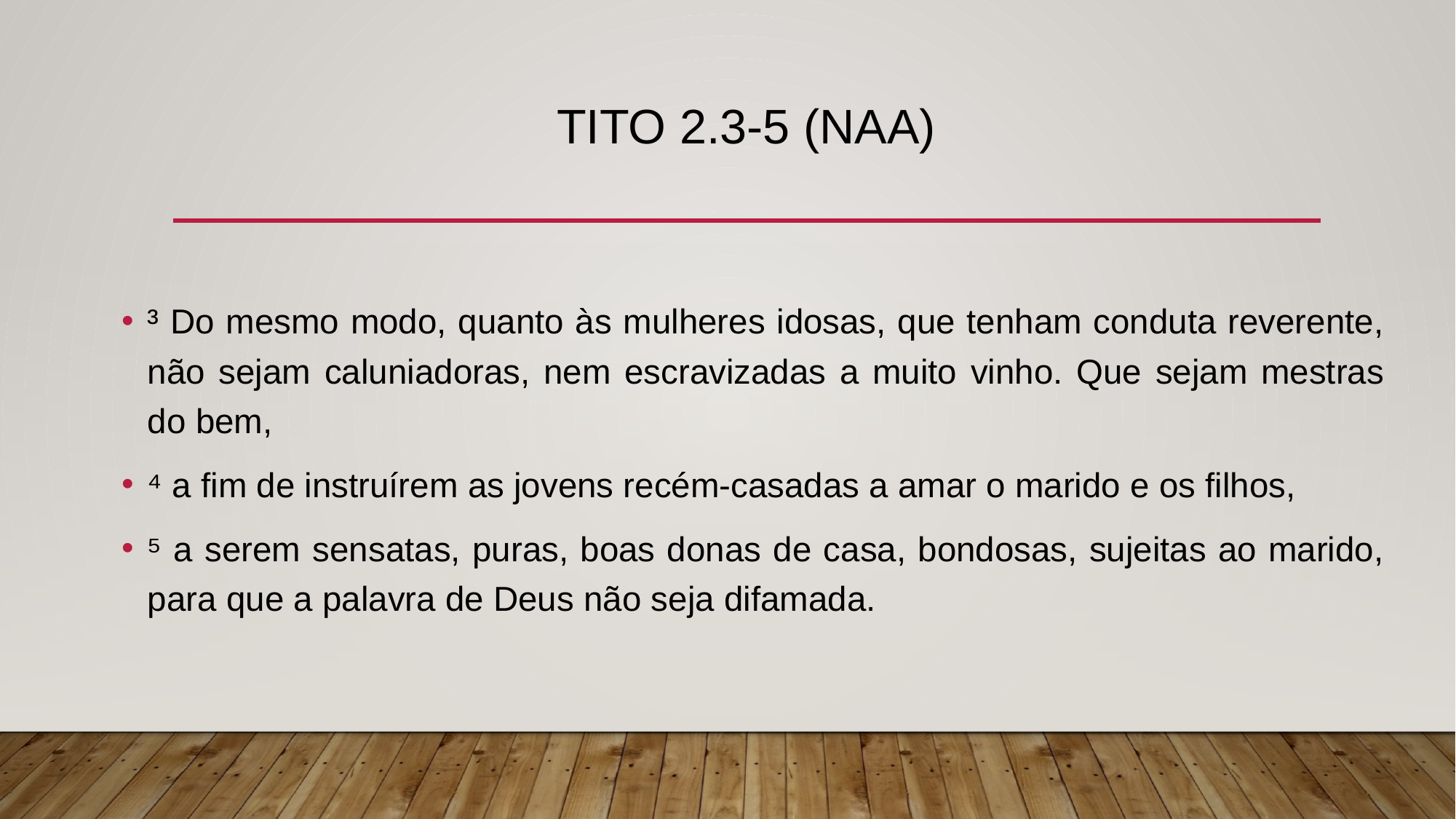

# TITO 2.3-5 (naa)
³ Do mesmo modo, quanto às mulheres idosas, que tenham conduta reverente, não sejam caluniadoras, nem escravizadas a muito vinho. Que sejam mestras do bem,
⁴ a fim de instruírem as jovens recém-casadas a amar o marido e os filhos,
⁵ a serem sensatas, puras, boas donas de casa, bondosas, sujeitas ao marido, para que a palavra de Deus não seja difamada.